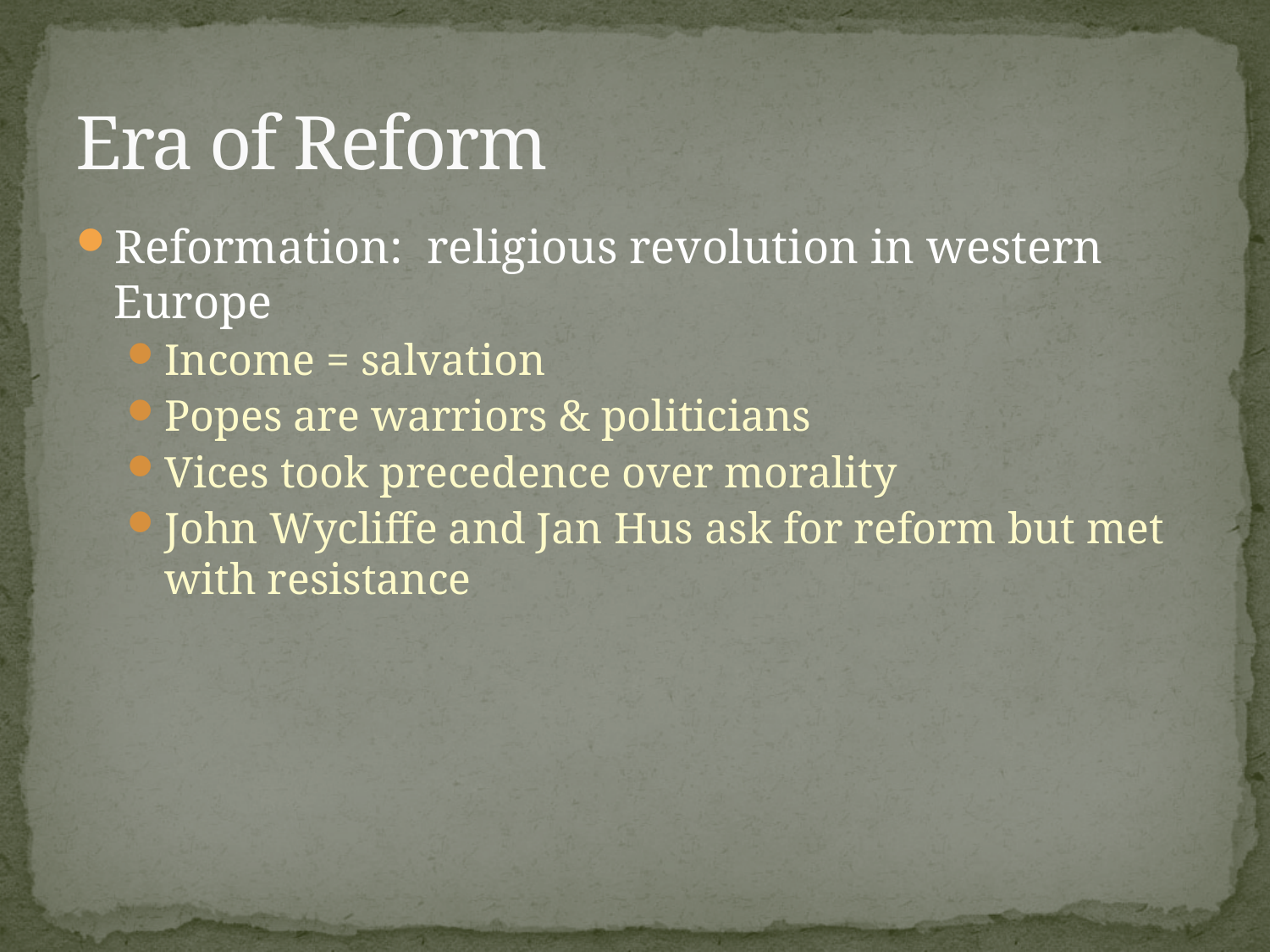

# Era of Reform
Reformation:  religious revolution in western Europe
Income = salvation
Popes are warriors & politicians
Vices took precedence over morality
John Wycliffe and Jan Hus ask for reform but met with resistance